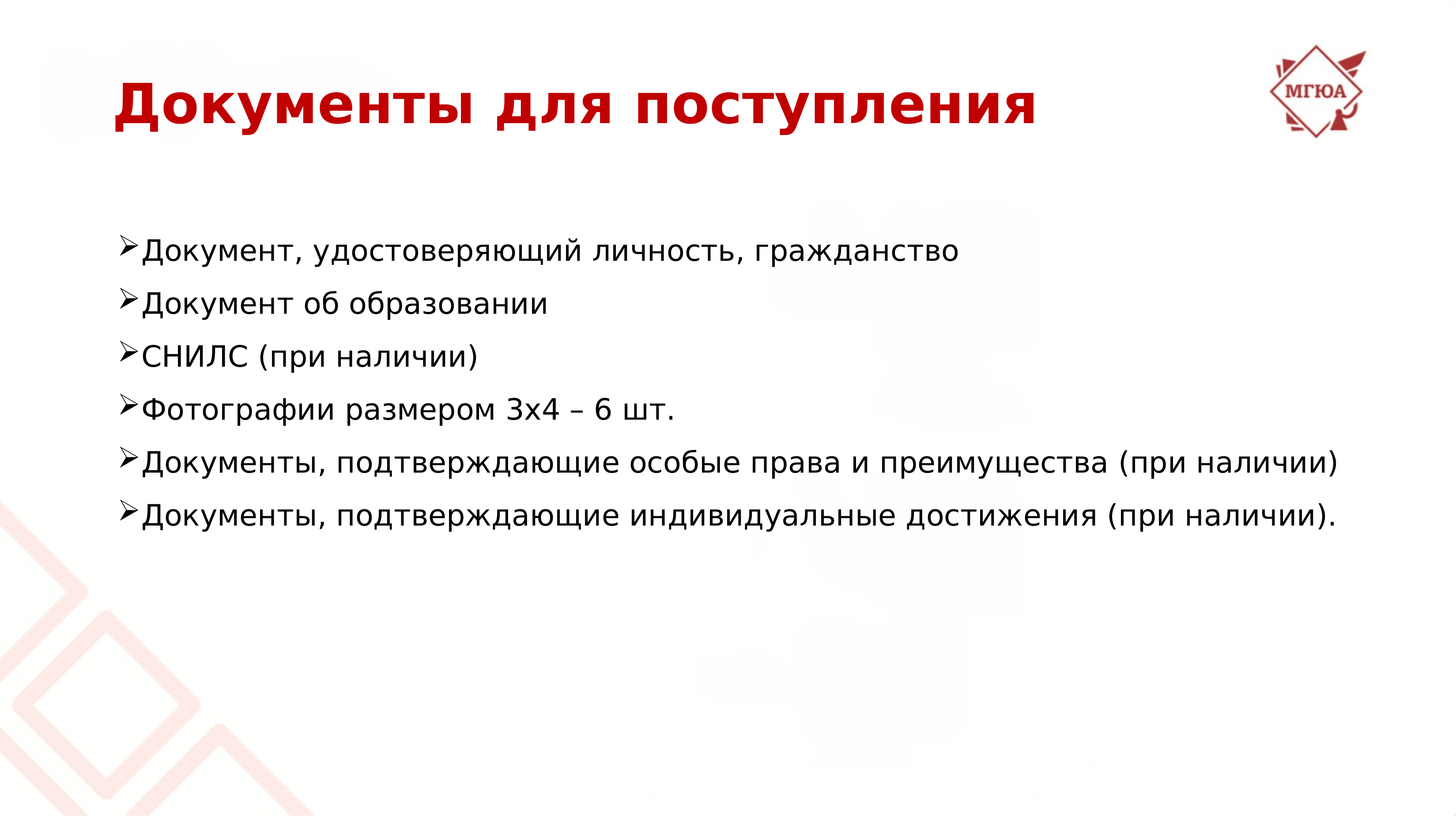

# Документы для поступления
Документ, удостоверяющий личность, гражданство
Документ об образовании
СНИЛС (при наличии)
Фотографии размером 3х4 – 6 шт.
Документы, подтверждающие особые права и преимущества (при наличии)
Документы, подтверждающие индивидуальные достижения (при наличии).